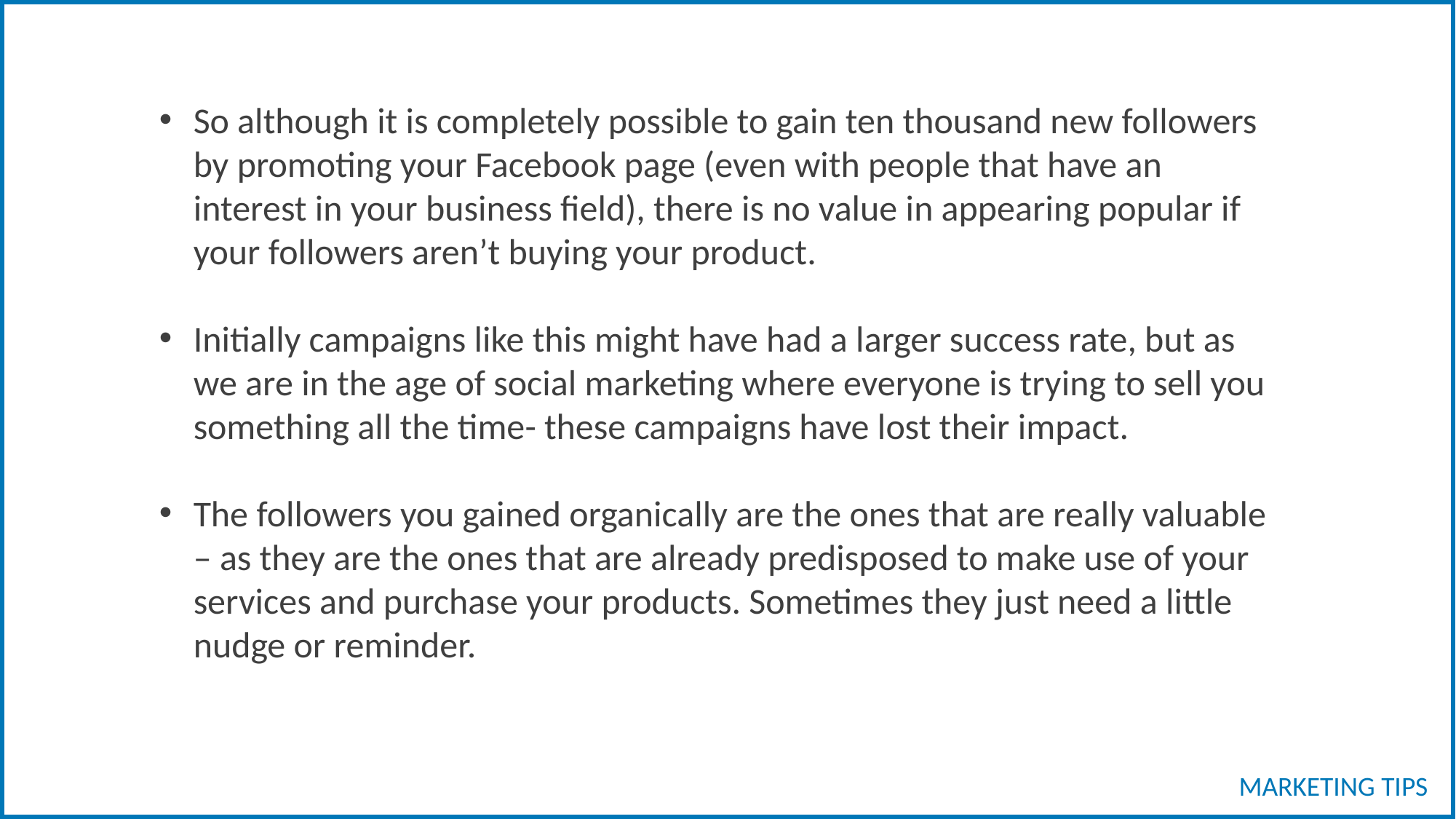

So although it is completely possible to gain ten thousand new followers by promoting your Facebook page (even with people that have an interest in your business field), there is no value in appearing popular if your followers aren’t buying your product.

Initially campaigns like this might have had a larger success rate, but as we are in the age of social marketing where everyone is trying to sell you something all the time- these campaigns have lost their impact.

The followers you gained organically are the ones that are really valuable – as they are the ones that are already predisposed to make use of your services and purchase your products. Sometimes they just need a little nudge or reminder.

MARKETING TIPS